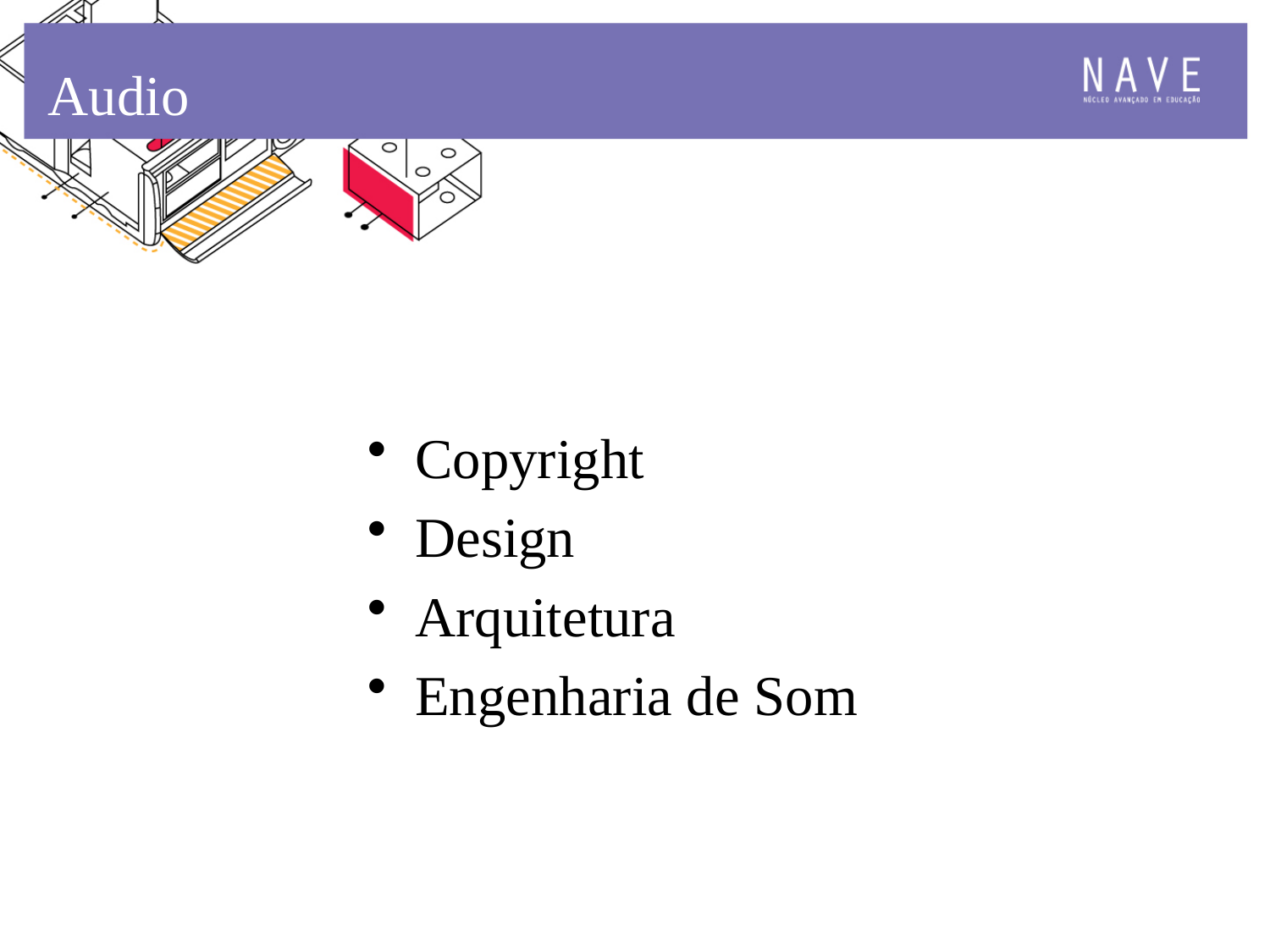

Audio
Copyright
Design
Arquitetura
Engenharia de Som